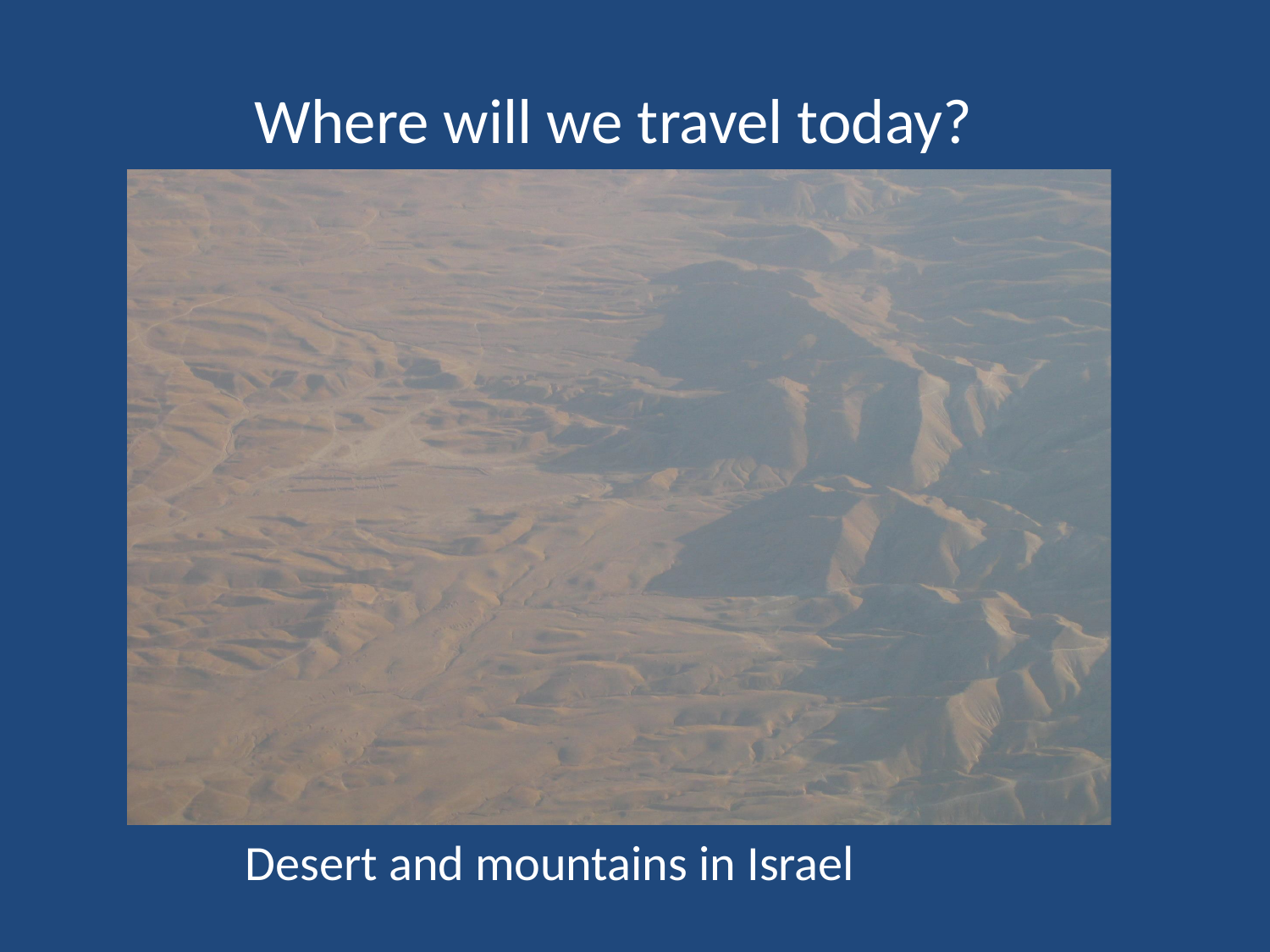

Where will we travel today?

Desert and mountains in Israel